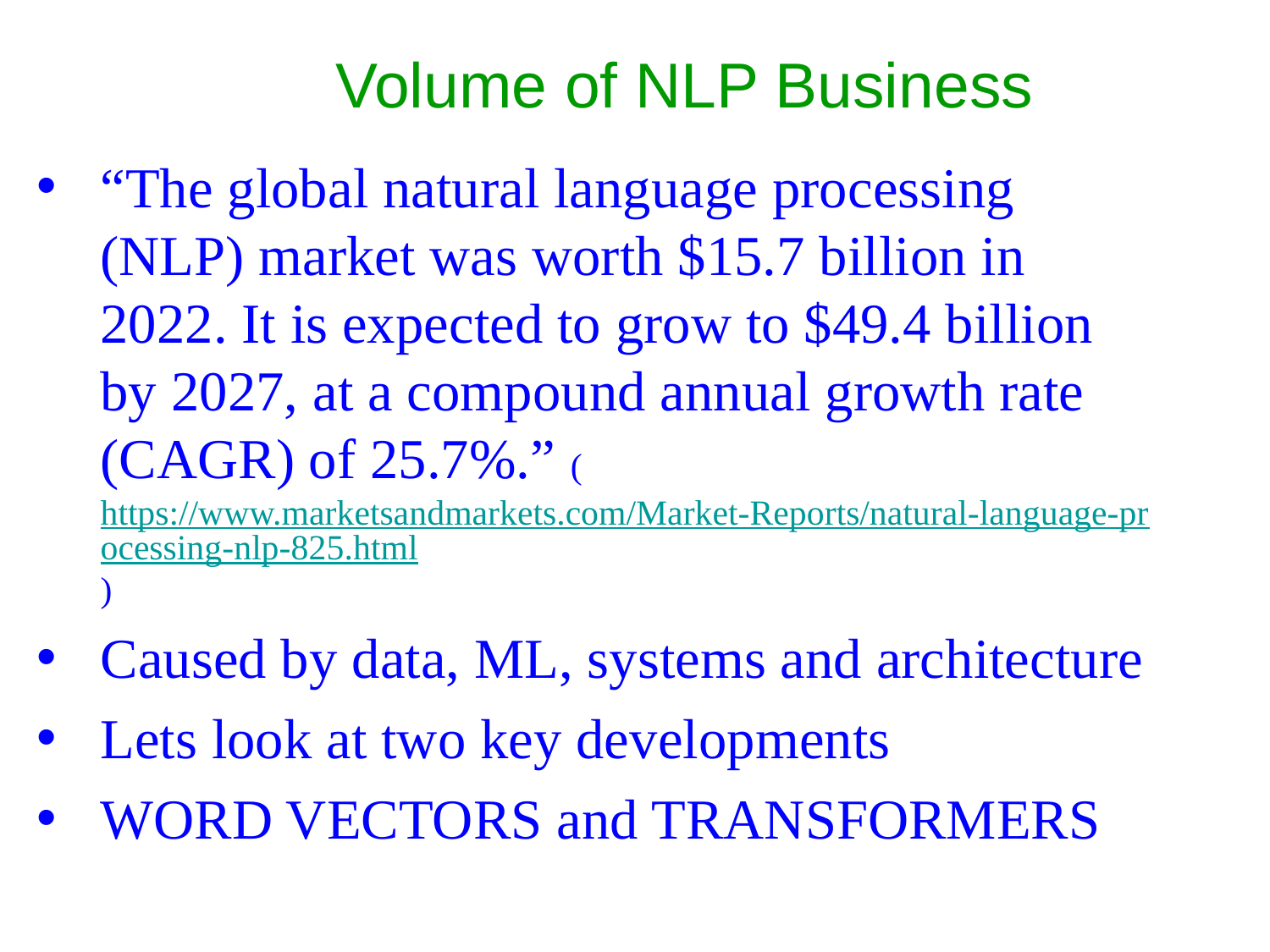

Volume of NLP Business
“The global natural language processing (NLP) market was worth $15.7 billion in 2022. It is expected to grow to $49.4 billion by 2027, at a compound annual growth rate (CAGR) of 25.7%.” (https://www.marketsandmarkets.com/Market-Reports/natural-language-processing-nlp-825.html)
Caused by data, ML, systems and architecture
Lets look at two key developments
WORD VECTORS and TRANSFORMERS